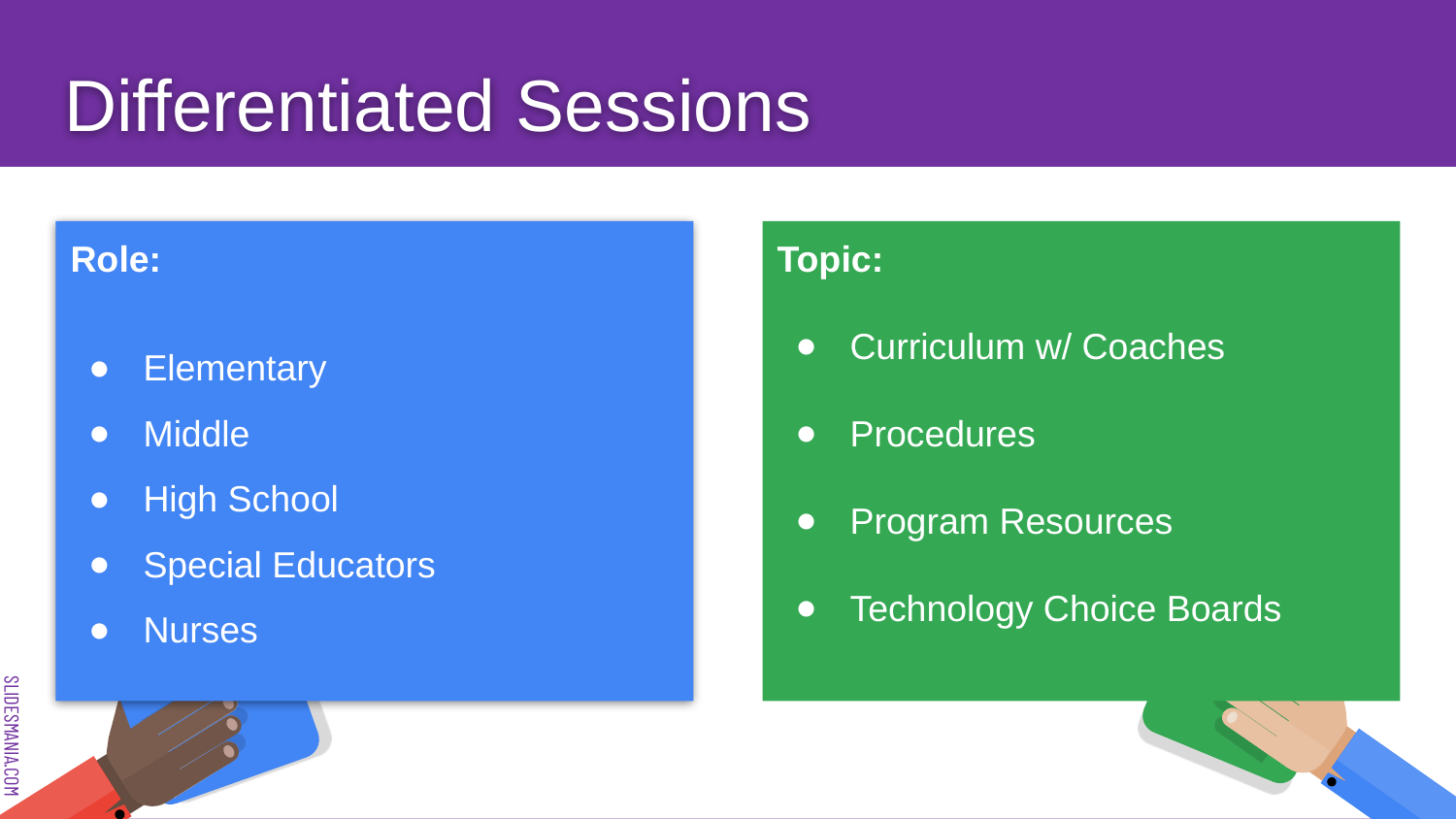

# Differentiated Sessions
Role:
Elementary
Middle
High School
Special Educators
Nurses

Topic:

Curriculum w/ Coaches

Procedures

Program Resources

Technology Choice Boards